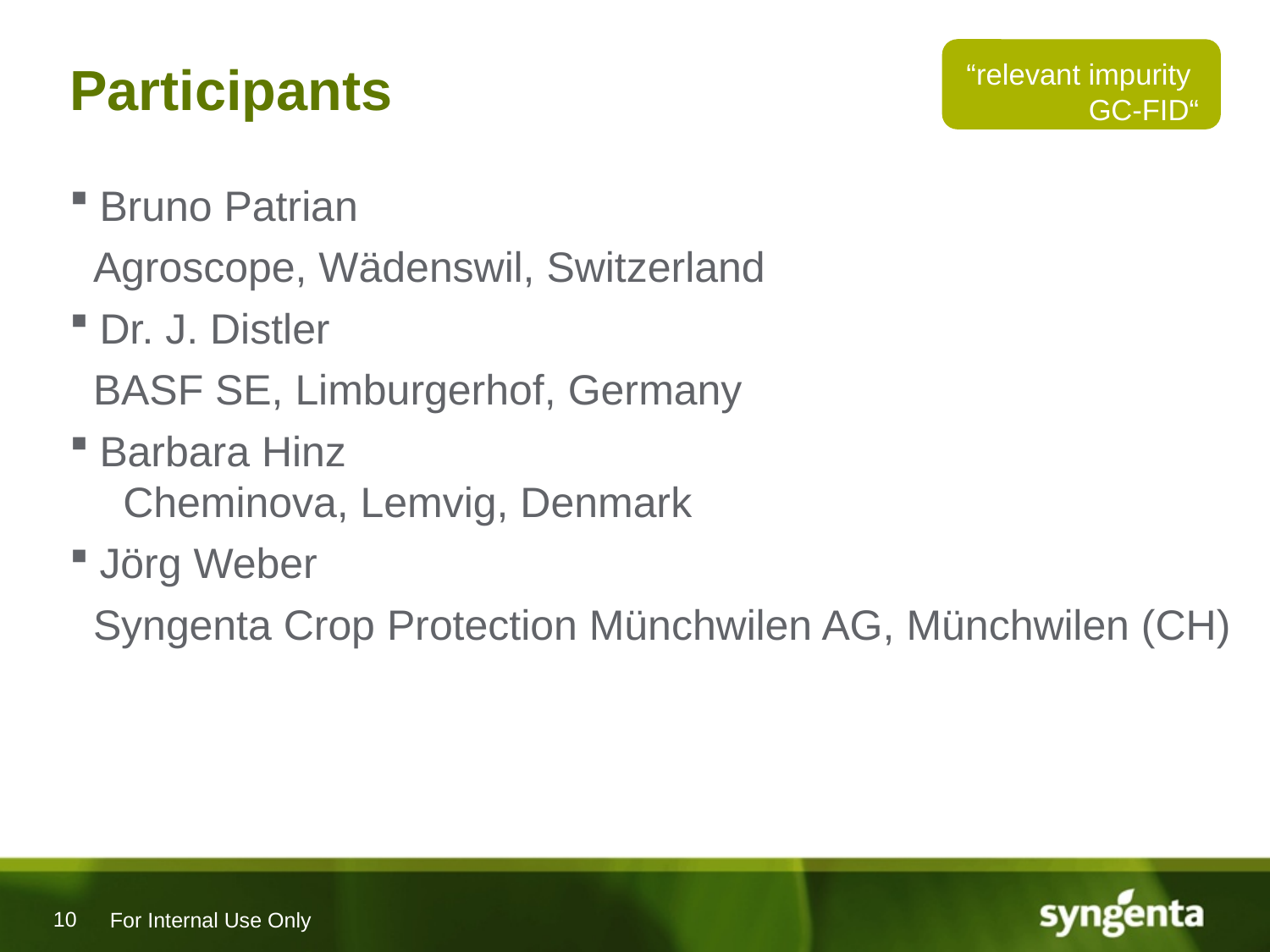

# Participants

“relevant impurity
GC-FID“
Bruno Patrian
  Agroscope, Wädenswil, Switzerland
Dr. J. Distler
  BASF SE, Limburgerhof, Germany
Barbara Hinz
  Cheminova, Lemvig, Denmark
Jörg Weber
  Syngenta Crop Protection Münchwilen AG, Münchwilen (CH)

For Internal Use Only